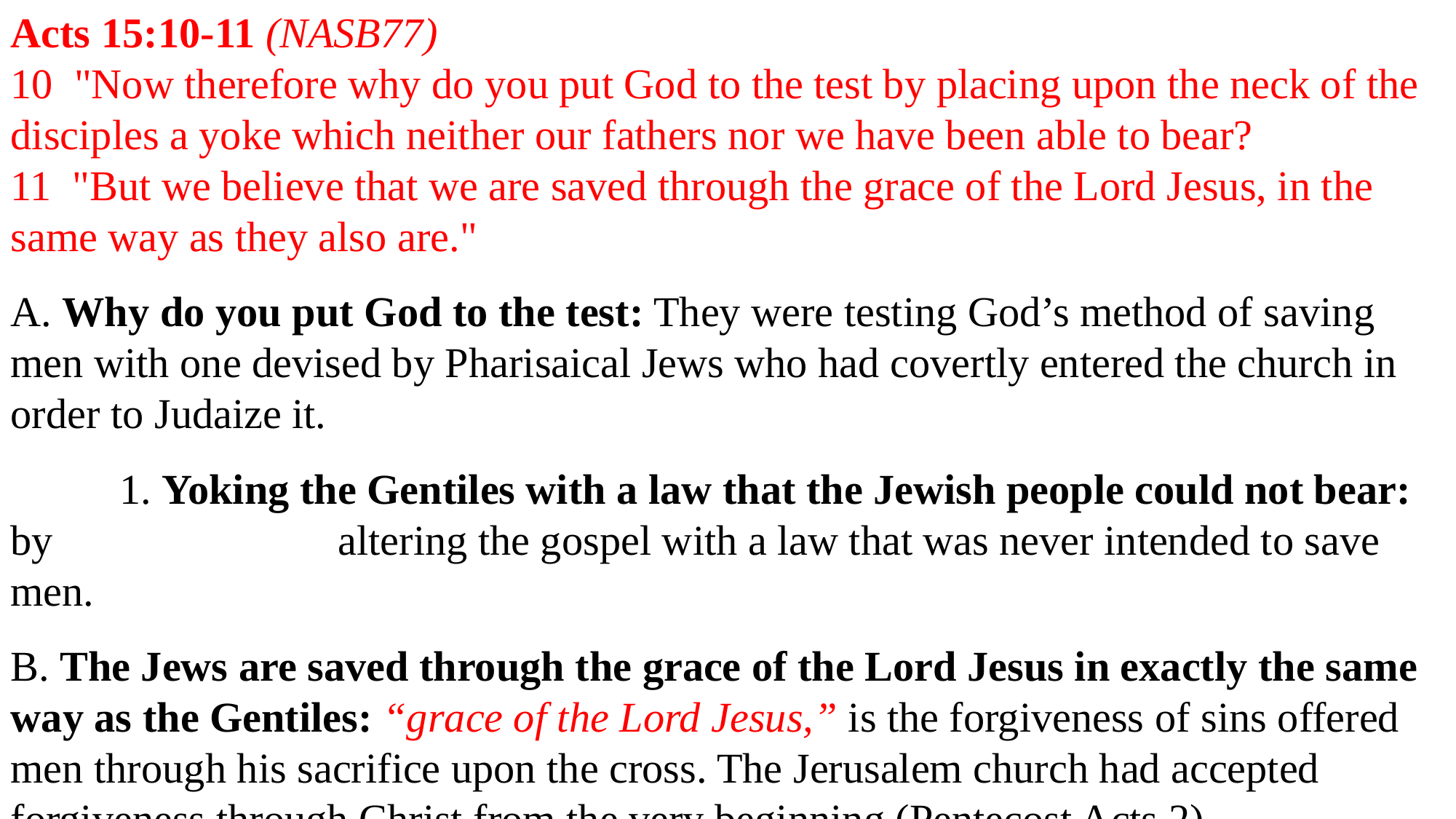

Acts 15:10-11 (NASB77)
10  "Now therefore why do you put God to the test by placing upon the neck of the 	disciples a yoke which neither our fathers nor we have been able to bear?
11  "But we believe that we are saved through the grace of the Lord Jesus, in the 	same way as they also are."
A. Why do you put God to the test: They were testing God’s method of saving 	men with one devised by Pharisaical Jews who had covertly entered the church in 	order to Judaize it.
	1. Yoking the Gentiles with a law that the Jewish people could not bear: by 			altering the gospel with a law that was never intended to save men.
B. The Jews are saved through the grace of the Lord Jesus in exactly the same 	way as the Gentiles: “grace of the Lord Jesus,” is the forgiveness of sins offered 	men through his sacrifice upon the cross. The Jerusalem church had accepted 	forgiveness through Christ from the very beginning (Pentecost Acts 2).